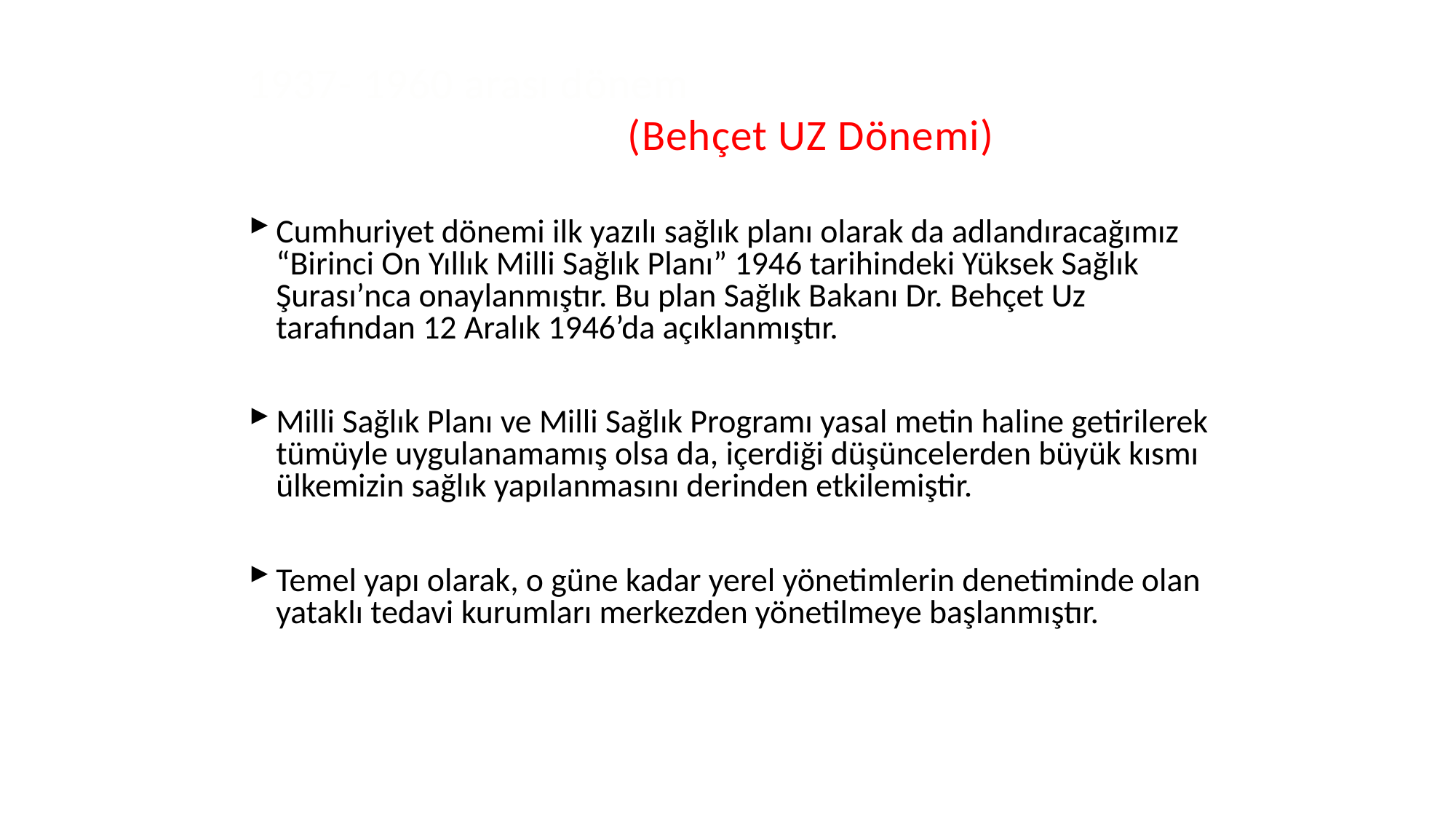

# 1937- 1960 arası dönem (Behçet UZ Dönemi)
Cumhuriyet dönemi ilk yazılı sağlık planı olarak da adlandıracağımız “Birinci On Yıllık Milli Sağlık Planı” 1946 tarihindeki Yüksek Sağlık Şurası’nca onaylanmıştır. Bu plan Sağlık Bakanı Dr. Behçet Uz tarafından 12 Aralık 1946’da açıklanmıştır.

Milli Sağlık Planı ve Milli Sağlık Programı yasal metin haline getirilerek tümüyle uygulanamamış olsa da, içerdiği düşüncelerden büyük kısmı ülkemizin sağlık yapılanmasını derinden etkilemiştir.

Temel yapı olarak, o güne kadar yerel yönetimlerin denetiminde olan yataklı tedavi kurumları merkezden yönetilmeye başlanmıştır.